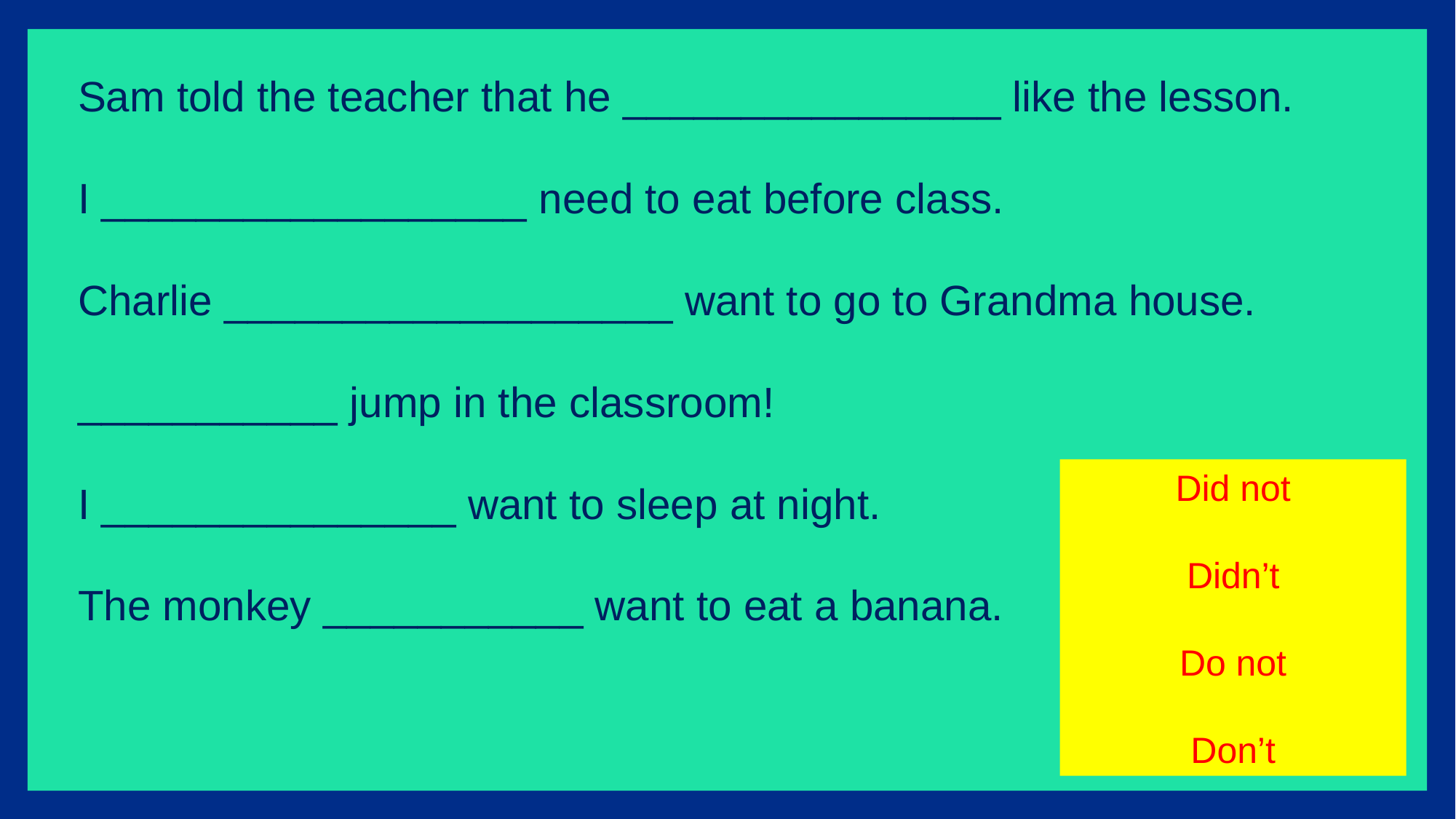

Sam told the teacher that he ________________ like the lesson.

I __________________ need to eat before class.

Charlie ___________________ want to go to Grandma house.

___________ jump in the classroom!

I _______________ want to sleep at night.

The monkey ___________ want to eat a banana.

Did not

Didn’t

Do not

Don’t